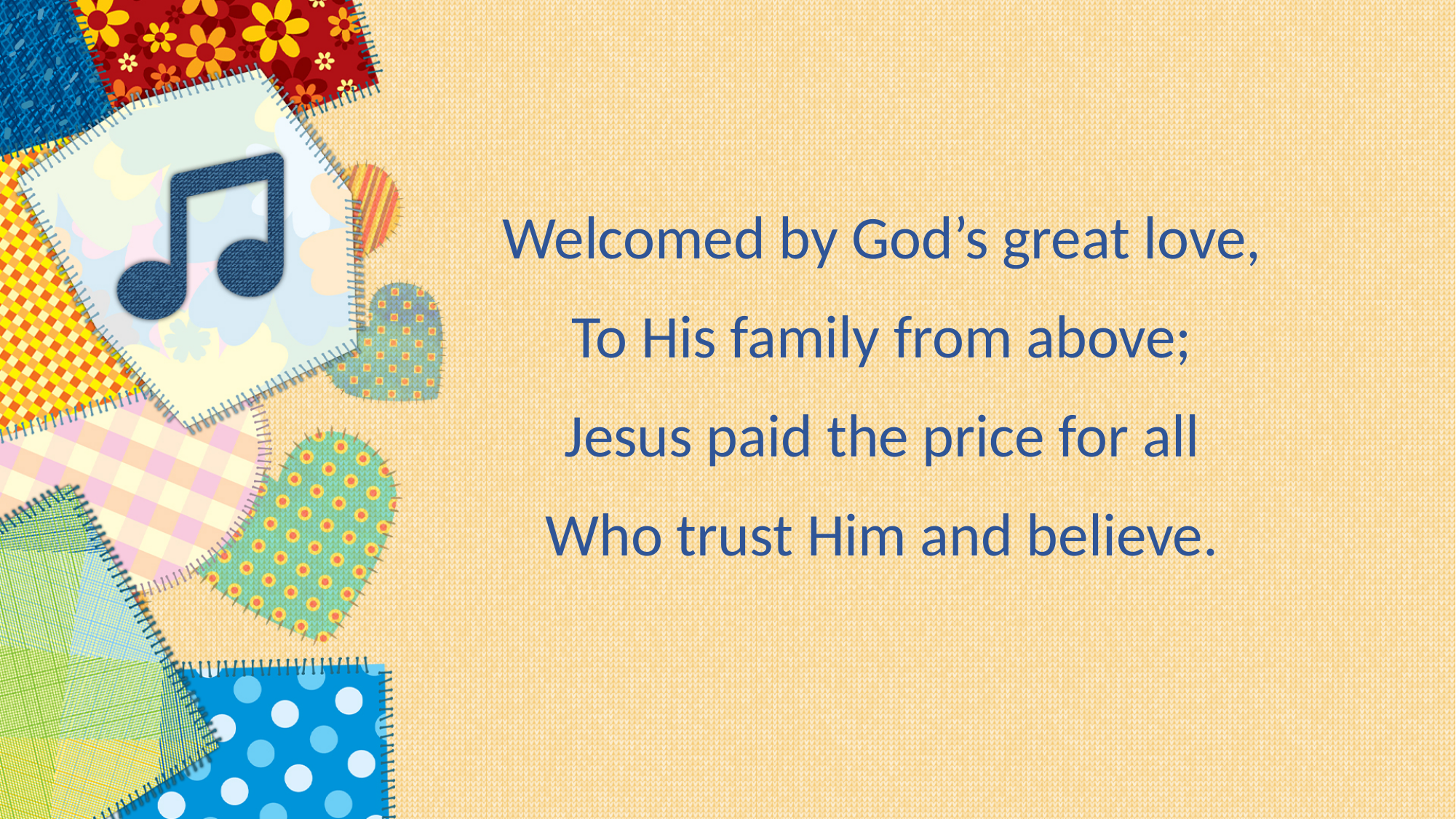

Welcomed by God’s great love,
To His family from above;
Jesus paid the price for all
Who trust Him and believe.